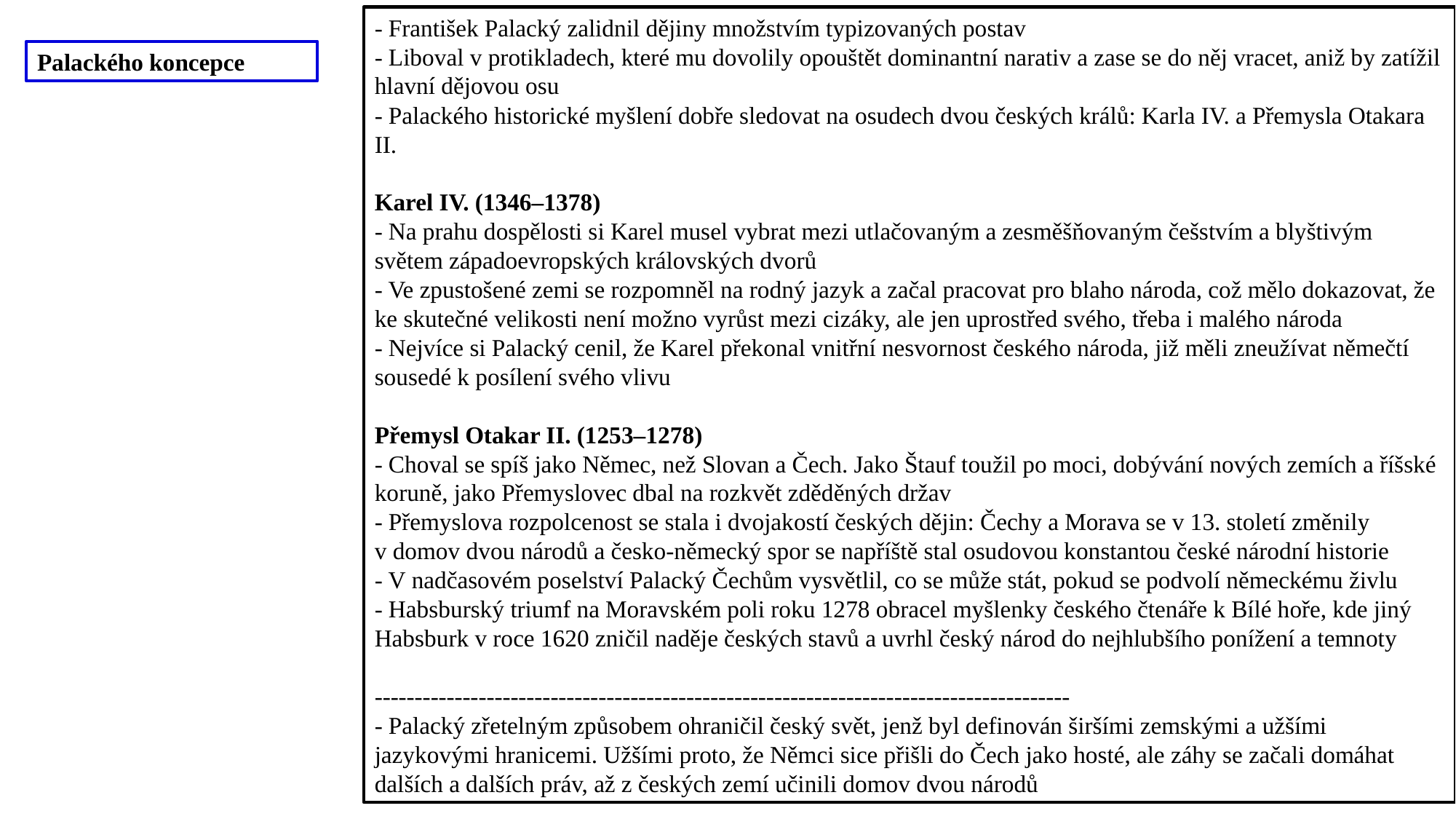

- František Palacký zalidnil dějiny množstvím typizovaných postav
- Liboval v protikladech, které mu dovolily opouštět dominantní narativ a zase se do něj vracet, aniž by zatížil hlavní dějovou osu
- Palackého historické myšlení dobře sledovat na osudech dvou českých králů: Karla IV. a Přemysla Otakara II.

Karel IV. (1346–1378)
- Na prahu dospělosti si Karel musel vybrat mezi utlačovaným a zesměšňovaným češstvím a blyštivým světem západoevropských královských dvorů
- Ve zpustošené zemi se rozpomněl na rodný jazyk a začal pracovat pro blaho národa, což mělo dokazovat, že ke skutečné velikosti není možno vyrůst mezi cizáky, ale jen uprostřed svého, třeba i malého národa
- Nejvíce si Palacký cenil, že Karel překonal vnitřní nesvornost českého národa, již měli zneužívat němečtí sousedé k posílení svého vlivu

Přemysl Otakar II. (1253–1278)
- Choval se spíš jako Němec, než Slovan a Čech. Jako Štauf toužil po moci, dobývání nových zemích a říšské koruně, jako Přemyslovec dbal na rozkvět zděděných držav
- Přemyslova rozpolcenost se stala i dvojakostí českých dějin: Čechy a Morava se v 13. století změnily v domov dvou národů a česko-německý spor se napříště stal osudovou konstantou české národní historie
- V nadčasovém poselství Palacký Čechům vysvětlil, co se může stát, pokud se podvolí německému živlu
- Habsburský triumf na Moravském poli roku 1278 obracel myšlenky českého čtenáře k Bílé hoře, kde jiný Habsburk v roce 1620 zničil naděje českých stavů a uvrhl český národ do nejhlubšího ponížení a temnoty

---------------------------------------------------------------------------------------
- Palacký zřetelným způsobem ohraničil český svět, jenž byl definován širšími zemskými a užšími jazykovými hranicemi. Užšími proto, že Němci sice přišli do Čech jako hosté, ale záhy se začali domáhat dalších a dalších práv, až z českých zemí učinili domov dvou národů
Palackého koncepce